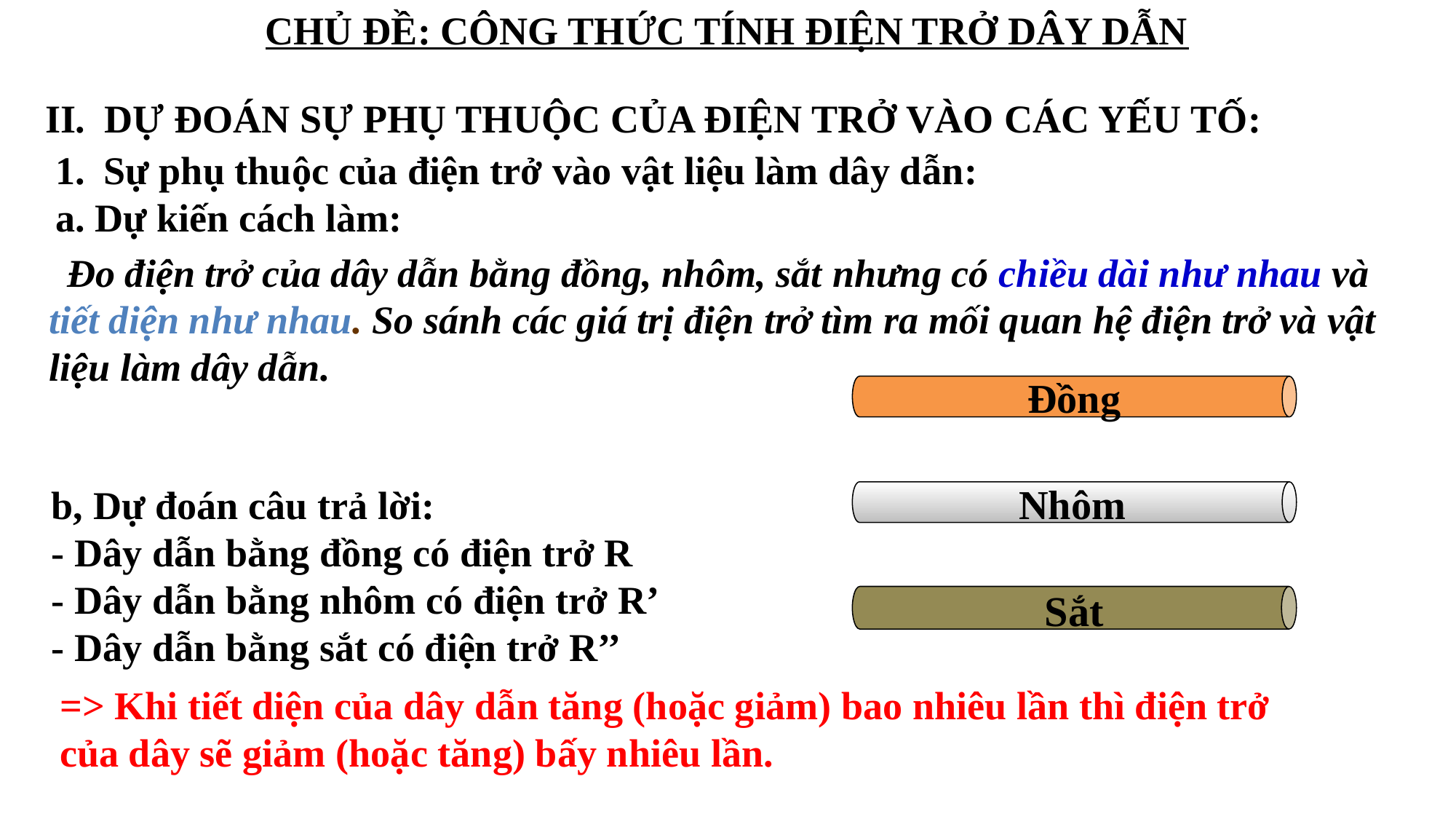

Chủ đề: công thức tính điện trở dây dẫn
II.  DỰ ĐOÁN SỰ PHỤ THUỘC CỦA ĐIỆN TRỞ VÀO CÁC YẾU TỐ:
Sự phụ thuộc của điện trở vào vật liệu làm dây dẫn:
a. Dự kiến cách làm:

  Đo điện trở của dây dẫn bằng đồng, nhôm, sắt nhưng có chiều dài như nhau và tiết diện như nhau. So sánh các giá trị điện trở tìm ra mối quan hệ điện trở và vật liệu làm dây dẫn.

Đồng

Nhôm
b, Dự đoán câu trả lời:
- Dây dẫn bằng đồng có điện trở R
- Dây dẫn bằng nhôm có điện trở R’
- Dây dẫn bằng sắt có điện trở R’’
Sắt
=> Khi tiết diện của dây dẫn tăng (hoặc giảm) bao nhiêu lần thì điện trở của dây sẽ giảm (hoặc tăng) bấy nhiêu lần.